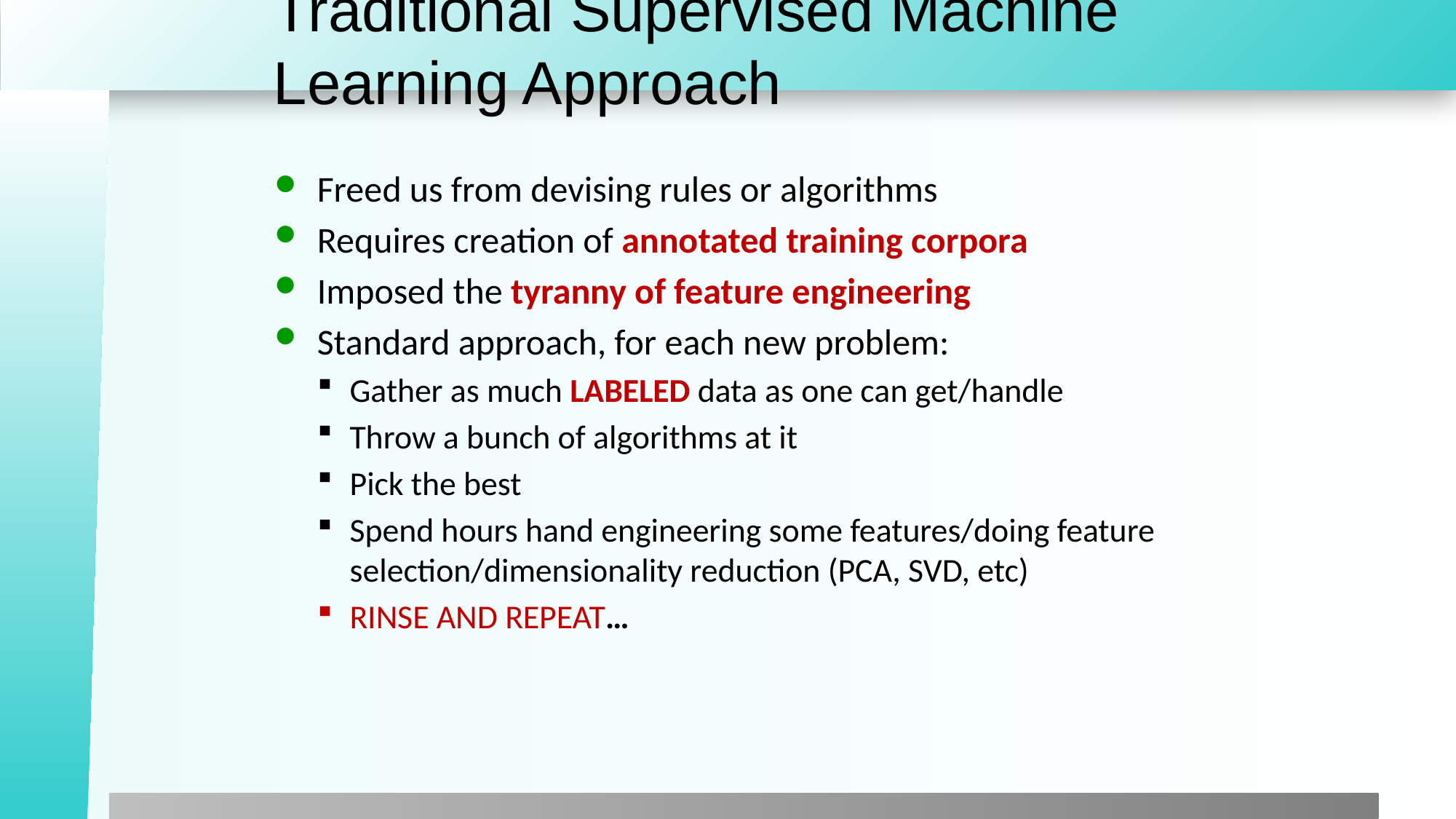

# Traditional Supervised Machine Learning Approach
Freed us from devising rules or algorithms
Requires creation of annotated training corpora
Imposed the tyranny of feature engineering
Standard approach, for each new problem:
Gather as much LABELED data as one can get/handle
Throw a bunch of algorithms at it
Pick the best
Spend hours hand engineering some features/doing feature selection/dimensionality reduction (PCA, SVD, etc)
RINSE AND REPEAT…